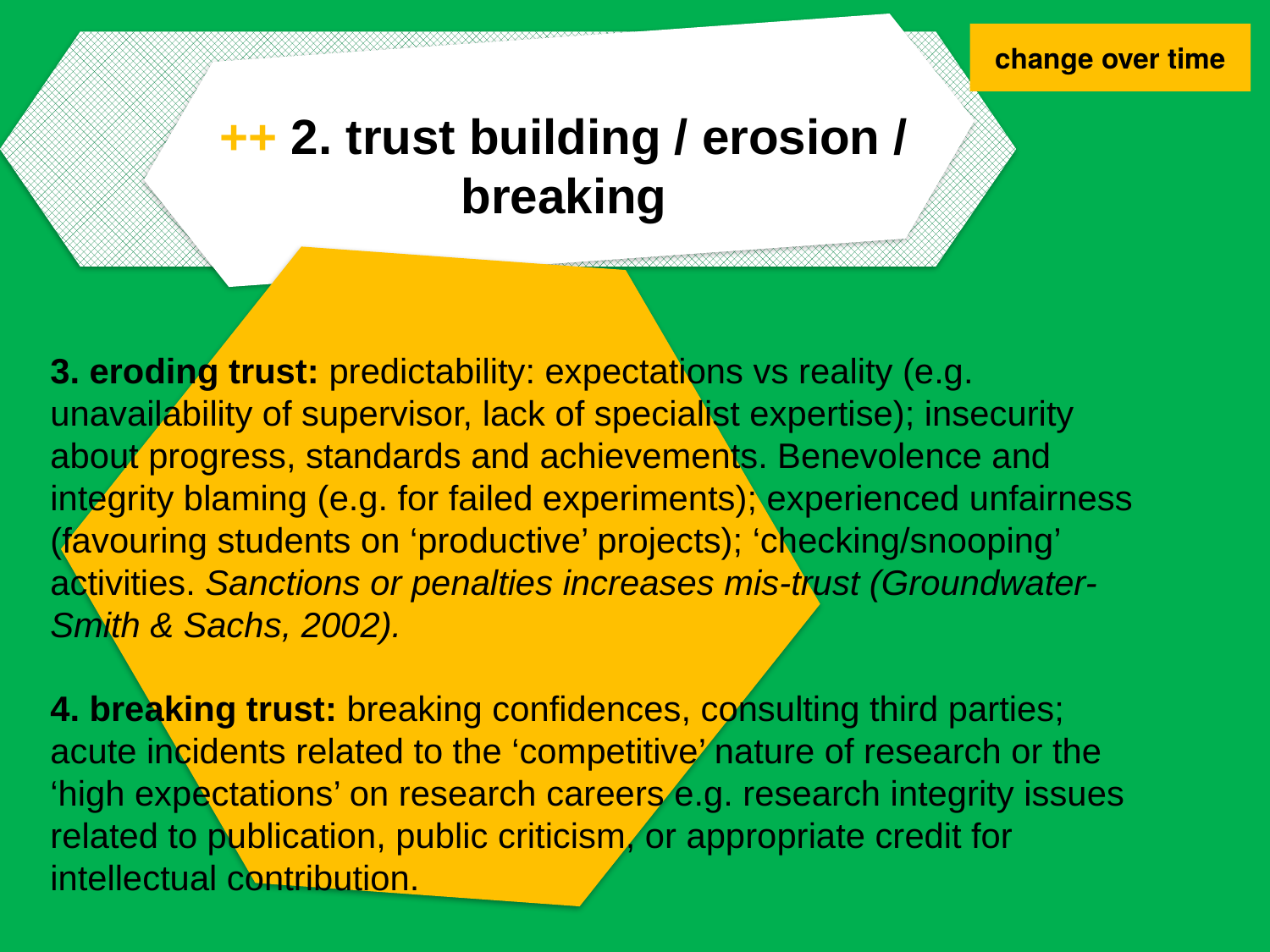

change over time

++ 2. trust building / erosion / breaking

3. eroding trust: predictability: expectations vs reality (e.g. unavailability of supervisor, lack of specialist expertise); insecurity about progress, standards and achievements. Benevolence and integrity blaming (e.g. for failed experiments); experienced unfairness (favouring students on ‘productive’ projects); ‘checking/snooping’ activities. Sanctions or penalties increases mis-trust (Groundwater-Smith & Sachs, 2002).
4. breaking trust: breaking confidences, consulting third parties;  acute incidents related to the ‘competitive’ nature of research or the ‘high expectations’ on research careers e.g. research integrity issues related to publication, public criticism, or appropriate credit for intellectual contribution.